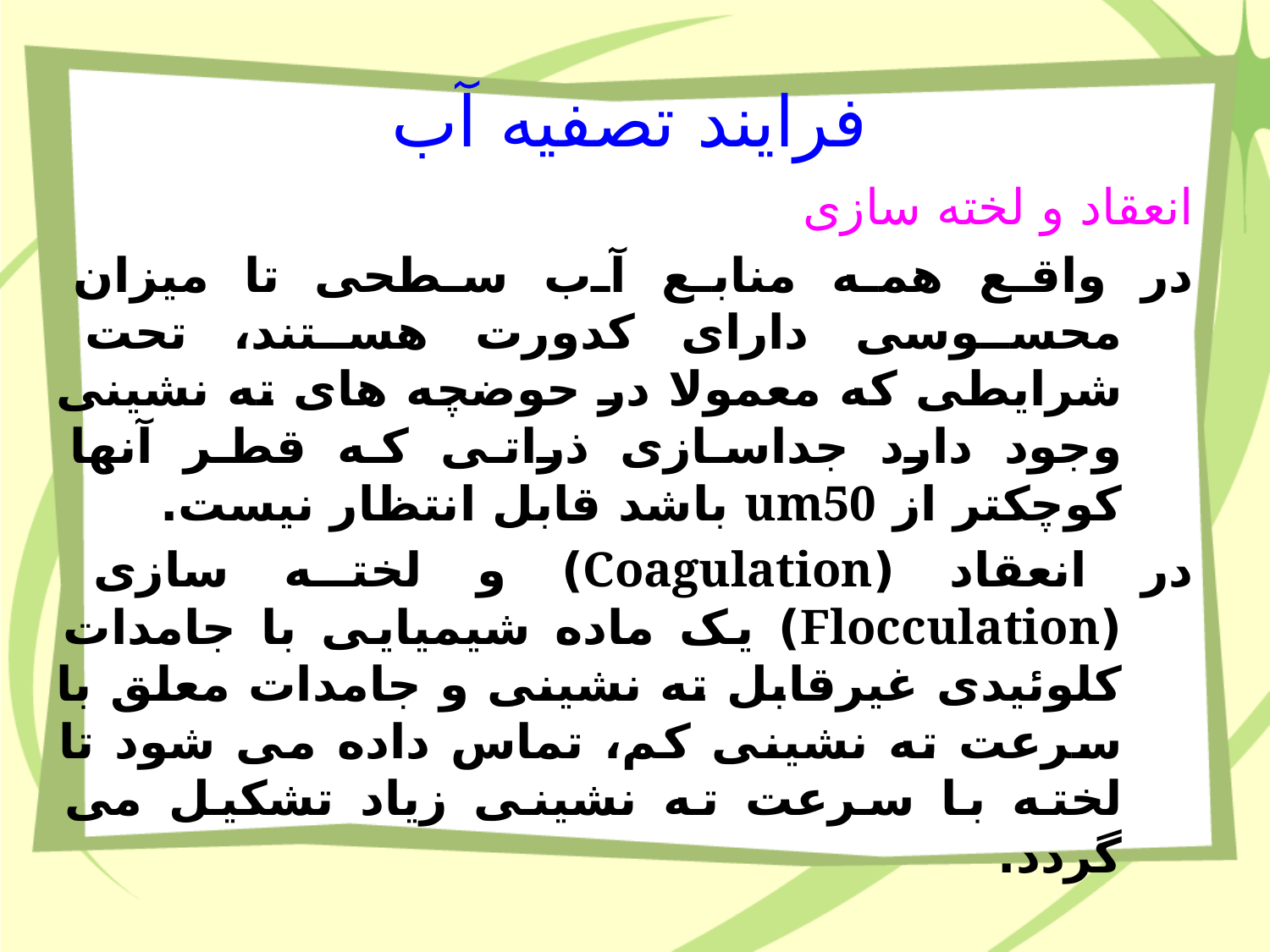

فرایند تصفیه آب
انعقاد و لخته سازی
در واقع همه منابع آب سطحی تا میزان محسوسی دارای کدورت هستند، تحت شرایطی که معمولا در حوضچه های ته نشینی وجود دارد جداسازی ذراتی که قطر آنها کوچکتر از um50 باشد قابل انتظار نیست.
در انعقاد (Coagulation) و لخته سازی (Flocculation) یک ماده شیمیایی با جامدات کلوئیدی غیرقابل ته نشینی و جامدات معلق با سرعت ته نشینی کم، تماس داده می شود تا لخته با سرعت ته نشینی زیاد تشکیل می گردد.